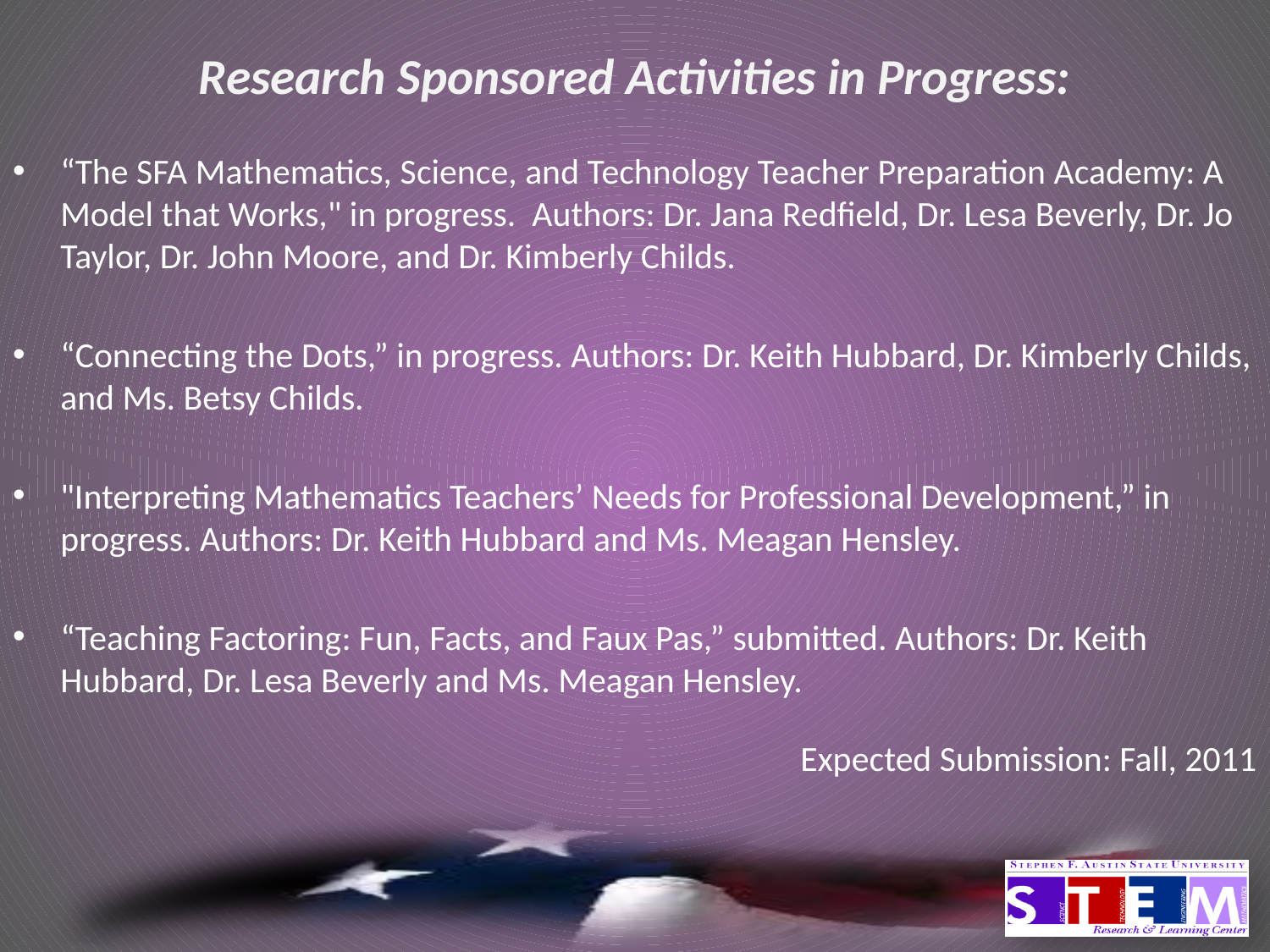

# Research Sponsored Activities in Progress:
“The SFA Mathematics, Science, and Technology Teacher Preparation Academy: A Model that Works," in progress.  Authors: Dr. Jana Redfield, Dr. Lesa Beverly, Dr. Jo Taylor, Dr. John Moore, and Dr. Kimberly Childs.

“Connecting the Dots,” in progress. Authors: Dr. Keith Hubbard, Dr. Kimberly Childs, and Ms. Betsy Childs.

"Interpreting Mathematics Teachers’ Needs for Professional Development,” in progress. Authors: Dr. Keith Hubbard and Ms. Meagan Hensley.

“Teaching Factoring: Fun, Facts, and Faux Pas,” submitted. Authors: Dr. Keith Hubbard, Dr. Lesa Beverly and Ms. Meagan Hensley.

Expected Submission: Fall, 2011